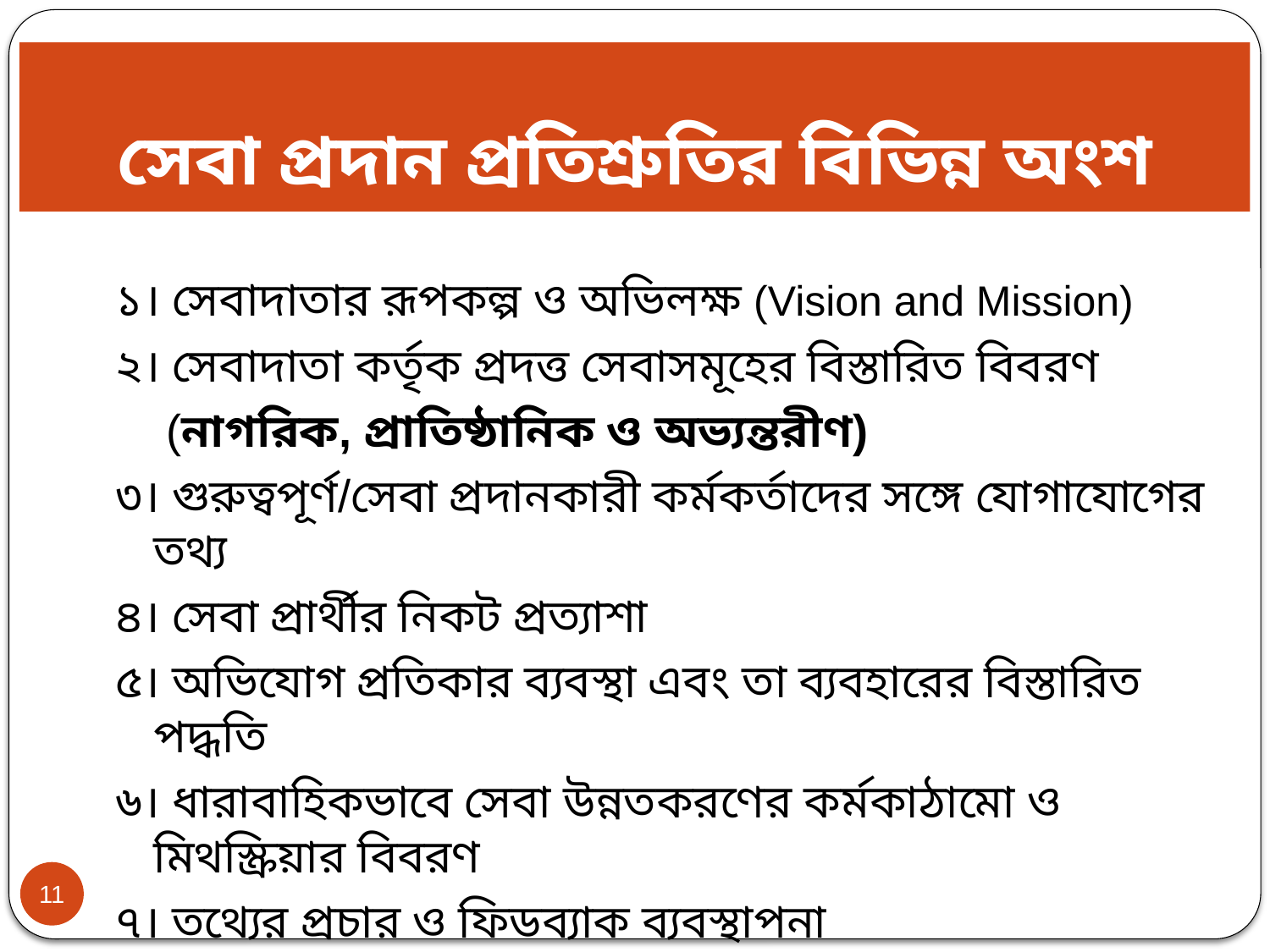

# সেবা প্রদান প্রতিশ্রুতির বিভিন্ন অংশ
১। সেবাদাতার রূপকল্প ও অভিলক্ষ (Vision and Mission)
২। সেবাদাতা কর্তৃক প্রদত্ত সেবাসমূহের বিস্তারিত বিবরণ
    (নাগরিক, প্রাতিষ্ঠানিক ও অভ্যন্তরীণ)
৩। গুরুত্বপূর্ণ/সেবা প্রদানকারী কর্মকর্তাদের সঙ্গে যোগাযোগের তথ্য
৪। সেবা প্রার্থীর নিকট প্রত্যাশা
৫। অভিযোগ প্রতিকার ব্যবস্থা এবং তা ব্যবহারের বিস্তারিত পদ্ধতি
৬। ধারাবাহিকভাবে সেবা উন্নতকরণের কর্মকাঠামো ও মিথস্ক্রিয়ার বিবরণ
৭। তথ্যের প্রচার ও ফিডব্যাক ব্যবস্থাপনা

11